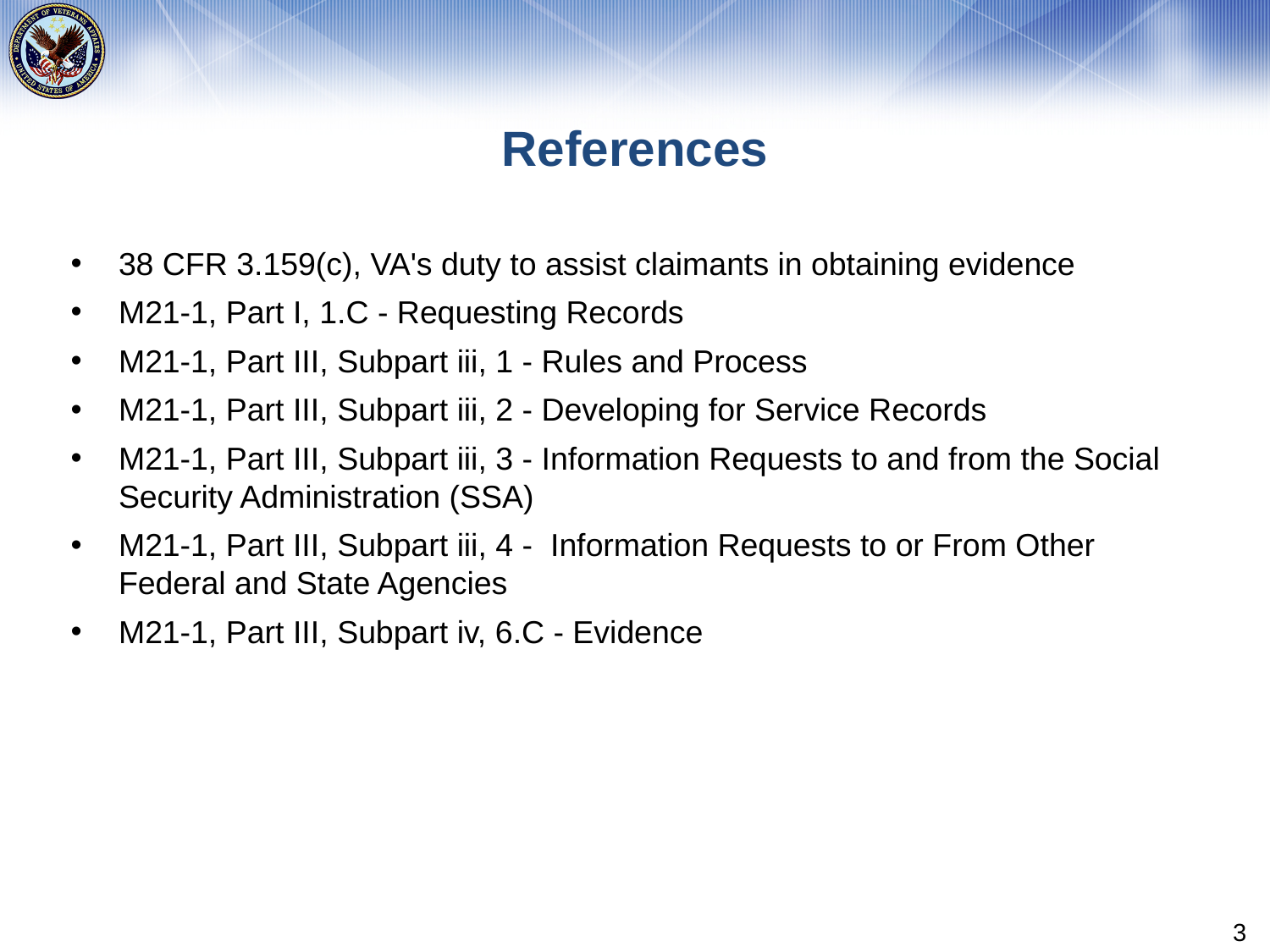

# References
38 CFR 3.159(c), VA's duty to assist claimants in obtaining evidence
M21-1, Part I, 1.C - Requesting Records
M21-1, Part III, Subpart iii, 1 - Rules and Process
M21-1, Part III, Subpart iii, 2 - Developing for Service Records
M21-1, Part III, Subpart iii, 3 - Information Requests to and from the Social Security Administration (SSA)
M21-1, Part III, Subpart iii, 4 -  Information Requests to or From Other Federal and State Agencies
M21-1, Part III, Subpart iv, 6.C - Evidence

3